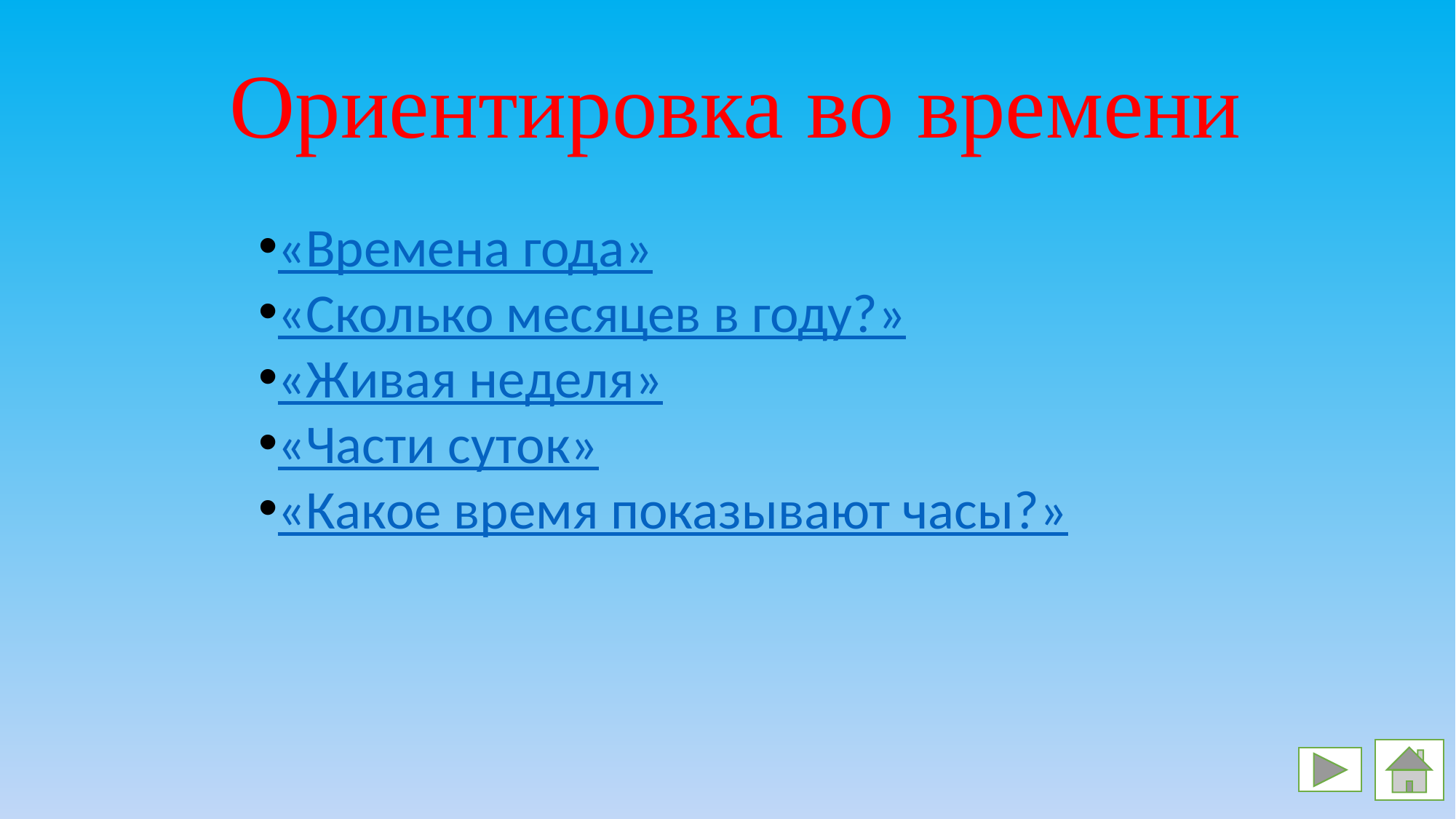

Ориентировка во времени
«Времена года»
«Сколько месяцев в году?»
«Живая неделя»
«Части суток»
«Какое время показывают часы?»